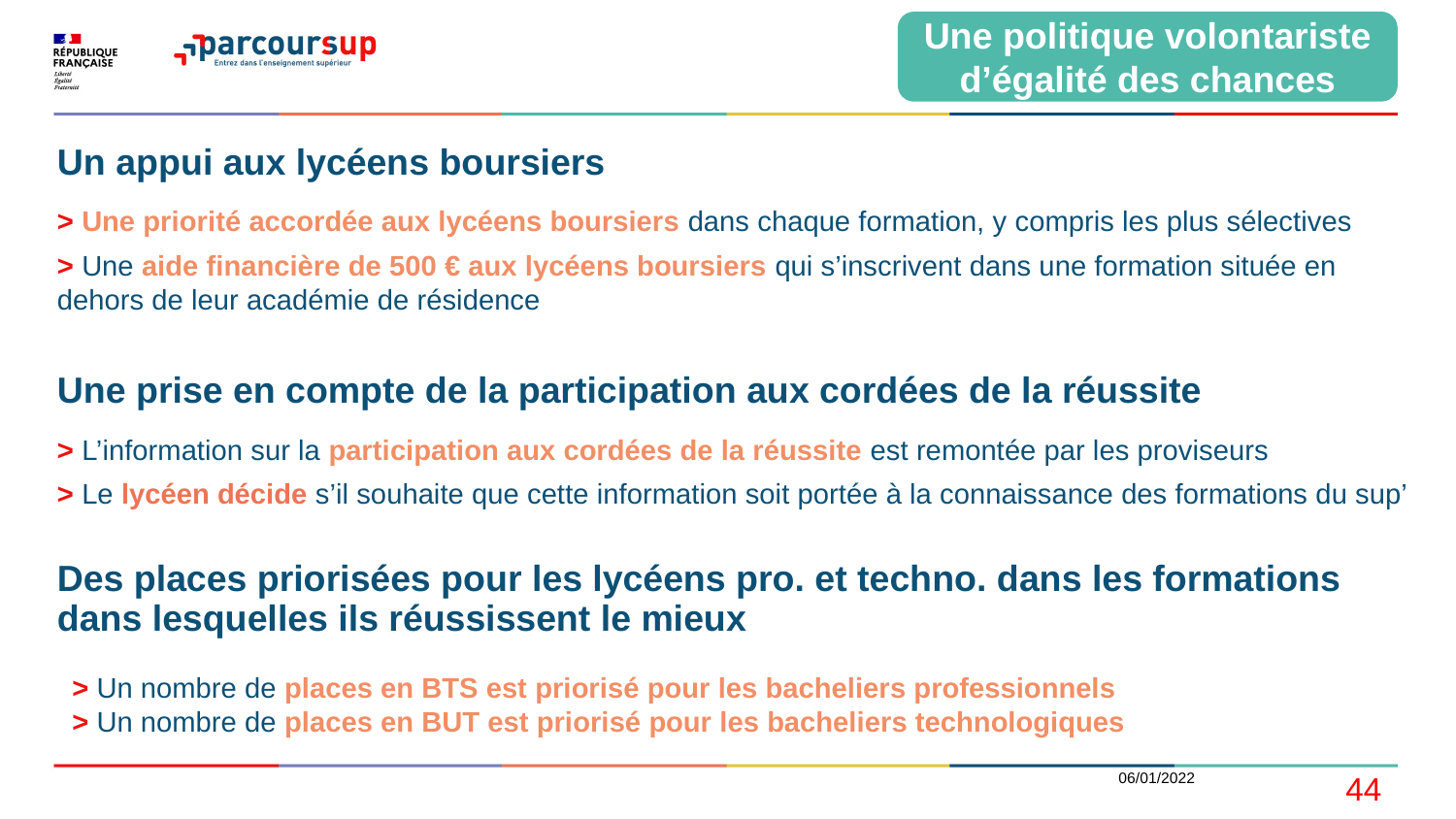

Une politique volontariste d’égalité des chances
# Un appui aux lycéens boursiers
> Une priorité accordée aux lycéens boursiers dans chaque formation, y compris les plus sélectives
> Une aide financière de 500 € aux lycéens boursiers qui s’inscrivent dans une formation située en dehors de leur académie de résidence
Une prise en compte de la participation aux cordées de la réussite
> L’information sur la participation aux cordées de la réussite est remontée par les proviseurs
> Le lycéen décide s’il souhaite que cette information soit portée à la connaissance des formations du sup’
Des places priorisées pour les lycéens pro. et techno. dans les formations dans lesquelles ils réussissent le mieux
> Un nombre de places en BTS est priorisé pour les bacheliers professionnels
> Un nombre de places en BUT est priorisé pour les bacheliers technologiques
06/01/2022
44